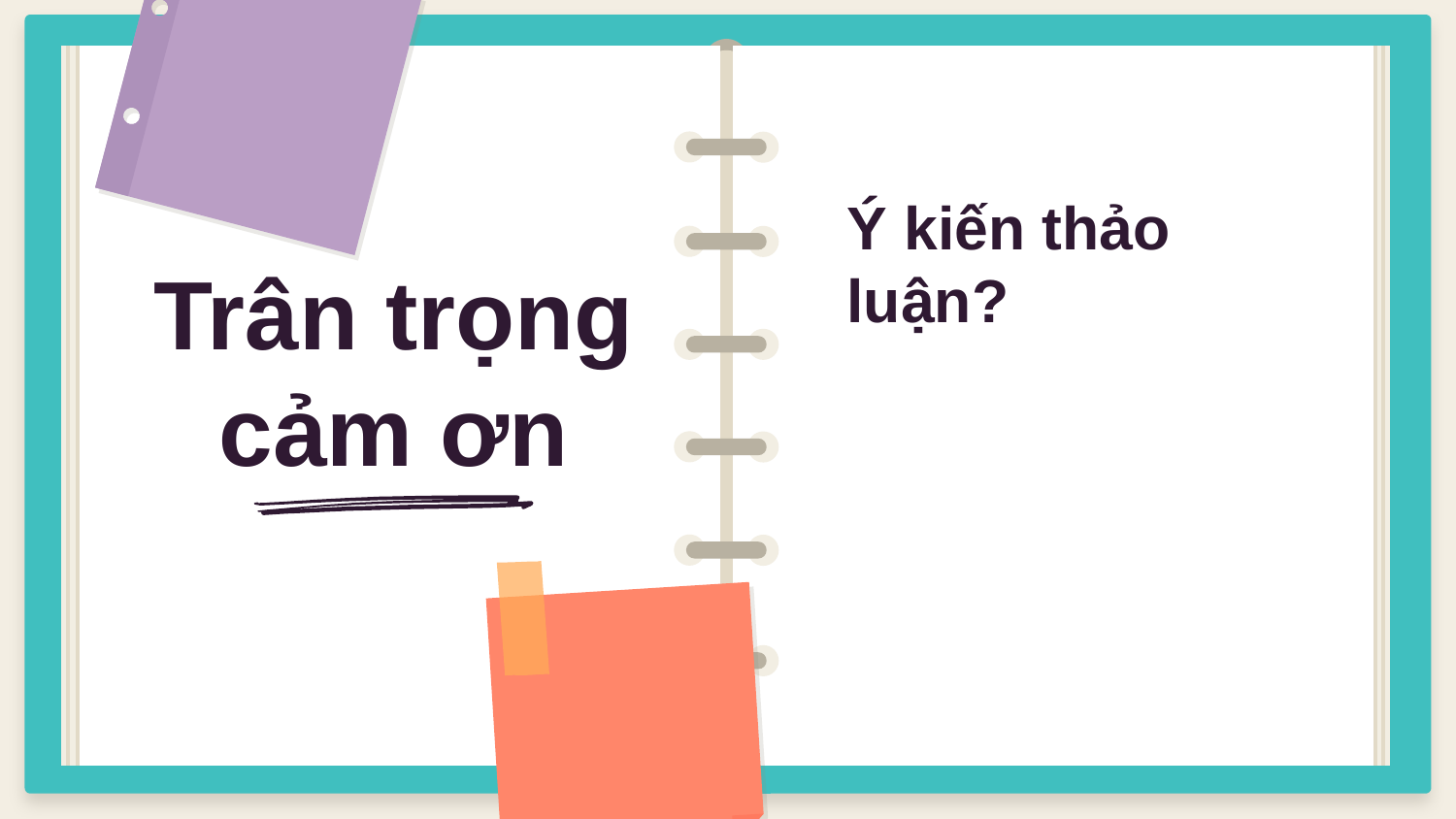

Ý kiến thảo luận?

# Trân trọng cảm ơn